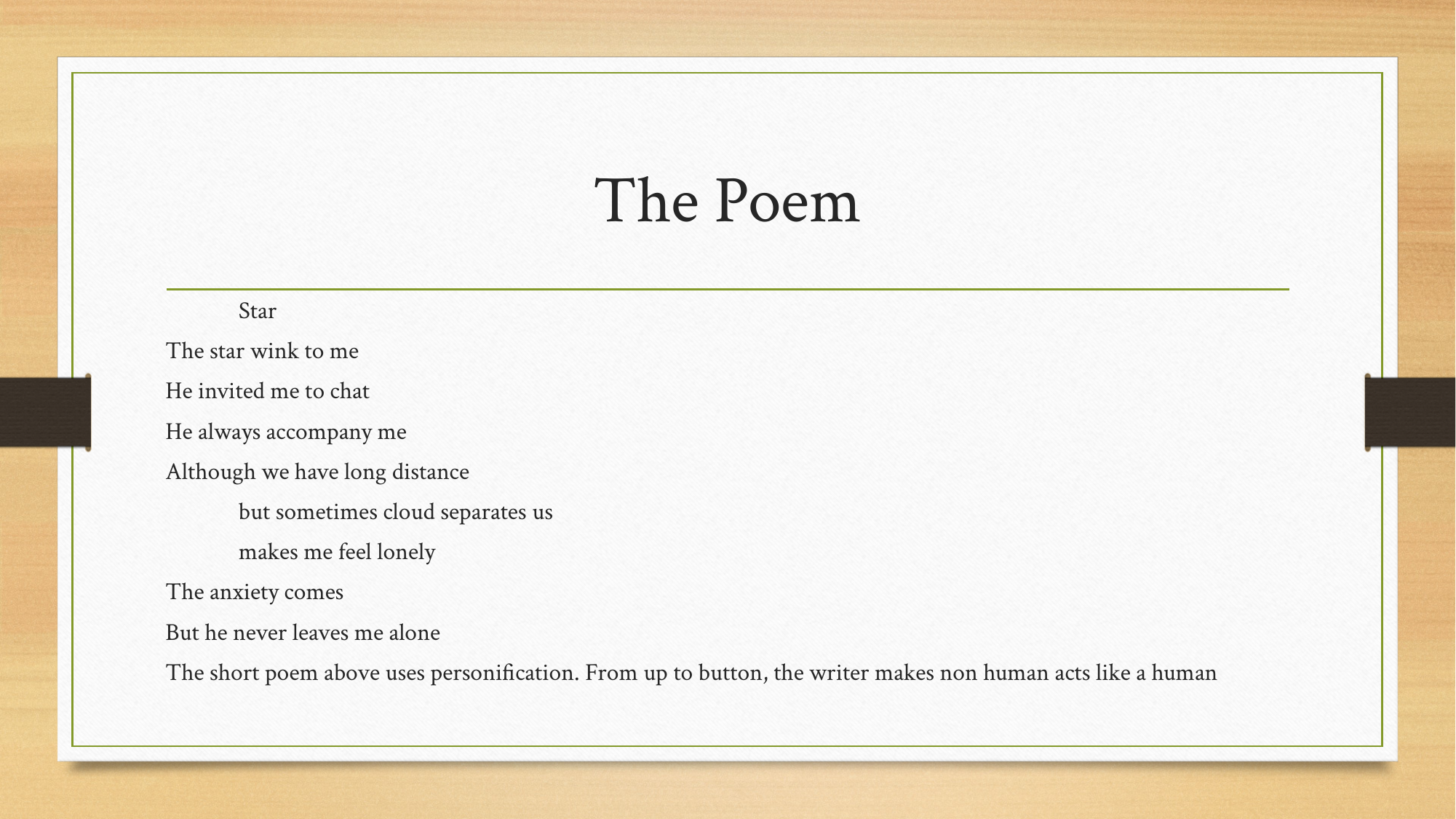

# The Poem
									Star
The star wink to me
He invited me to chat
He always accompany me
Although we have long distance
		but sometimes cloud separates us
		makes me feel lonely
The anxiety comes
But he never leaves me alone
The short poem above uses personification. From up to button, the writer makes non human acts like a human